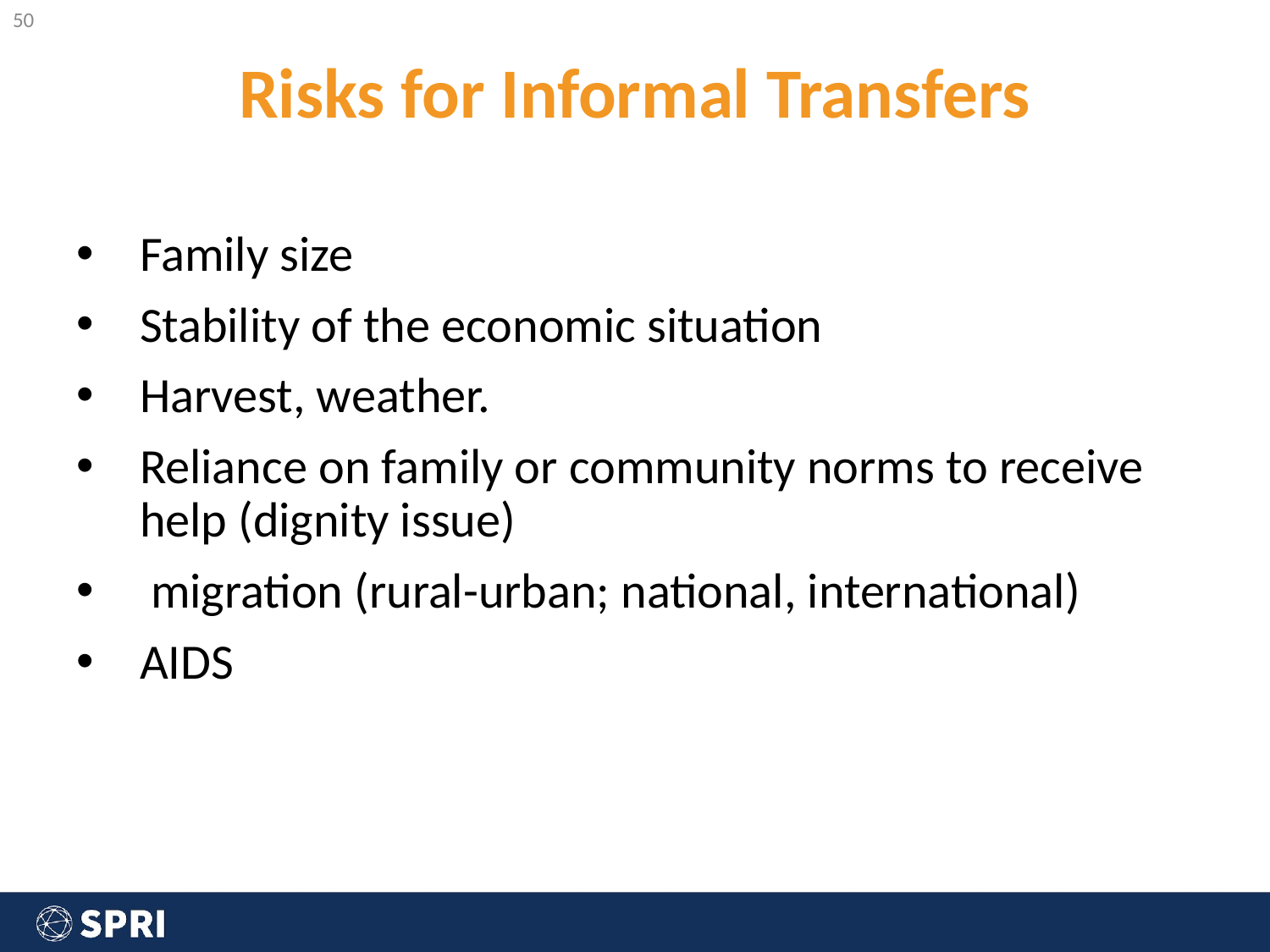

50
# Risks for Informal Transfers
Family size
Stability of the economic situation
Harvest, weather.
Reliance on family or community norms to receive help (dignity issue)
 migration (rural-urban; national, international)
AIDS